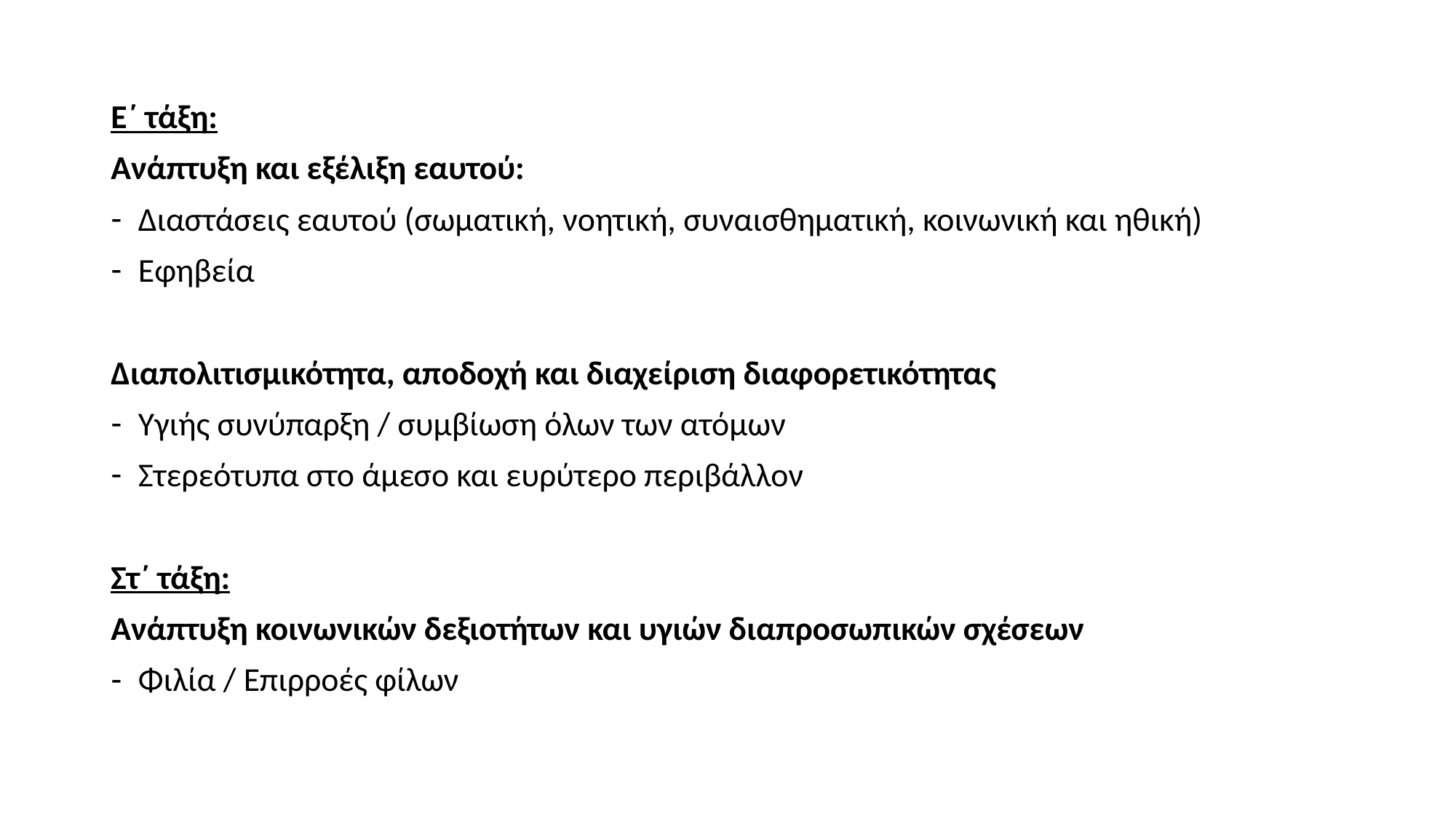

Ε΄ τάξη:
Ανάπτυξη και εξέλιξη εαυτού:
Διαστάσεις εαυτού (σωματική, νοητική, συναισθηματική, κοινωνική και ηθική)
Εφηβεία

Διαπολιτισμικότητα, αποδοχή και διαχείριση διαφορετικότητας
Υγιής συνύπαρξη / συμβίωση όλων των ατόμων
Στερεότυπα στο άμεσο και ευρύτερο περιβάλλον

Στ΄ τάξη:
Ανάπτυξη κοινωνικών δεξιοτήτων και υγιών διαπροσωπικών σχέσεων
Φιλία / Επιρροές φίλων